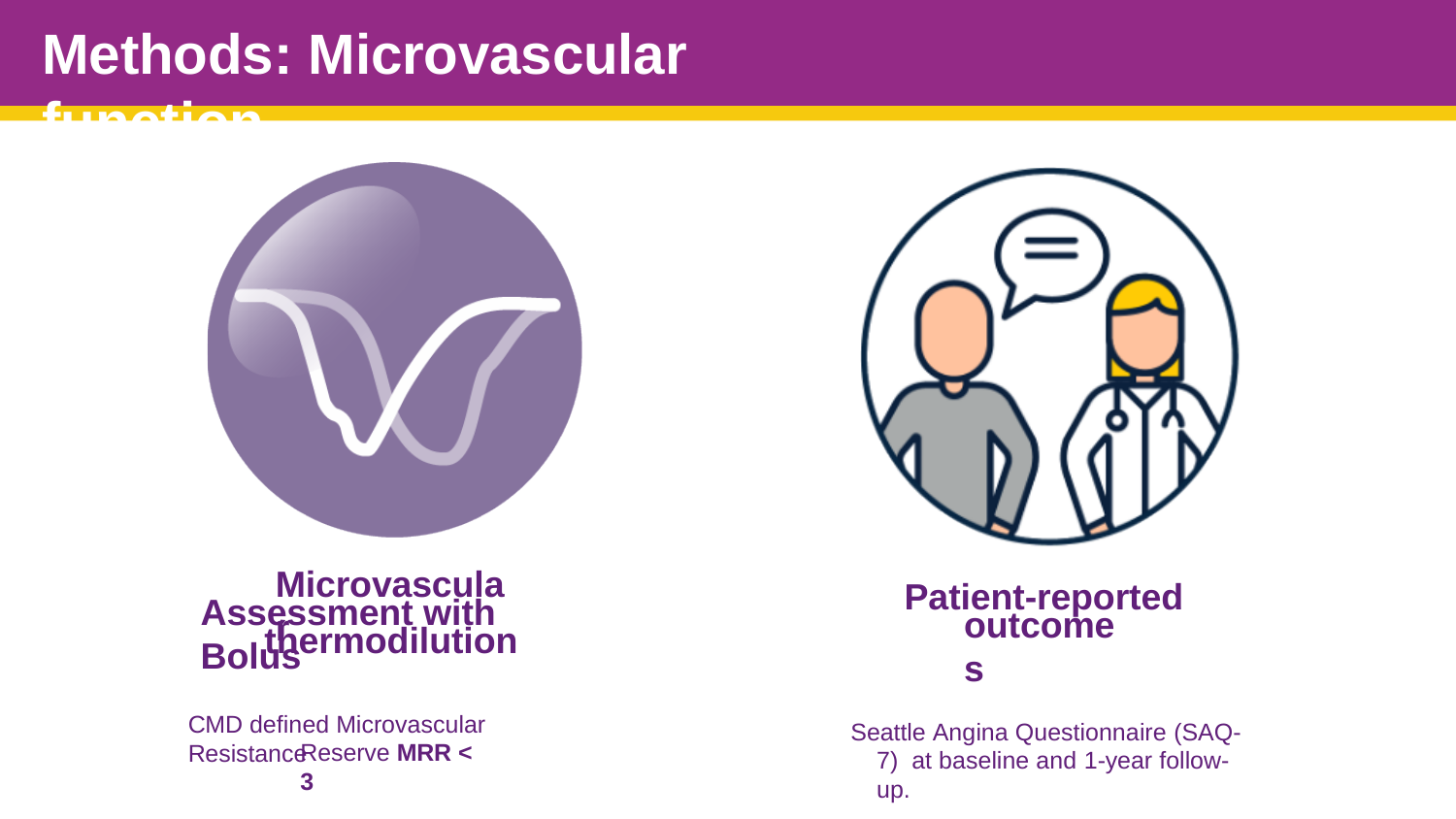

# Methods: Microvascular function

Microvascular
Patient-reported
Assessment with Bolus
outcomes
thermodilution
CMD defined Microvascular Resistance
Seattle Angina Questionnaire (SAQ-7)  at baseline and 1-year follow-up.

Reserve MRR < 3

europcr.com